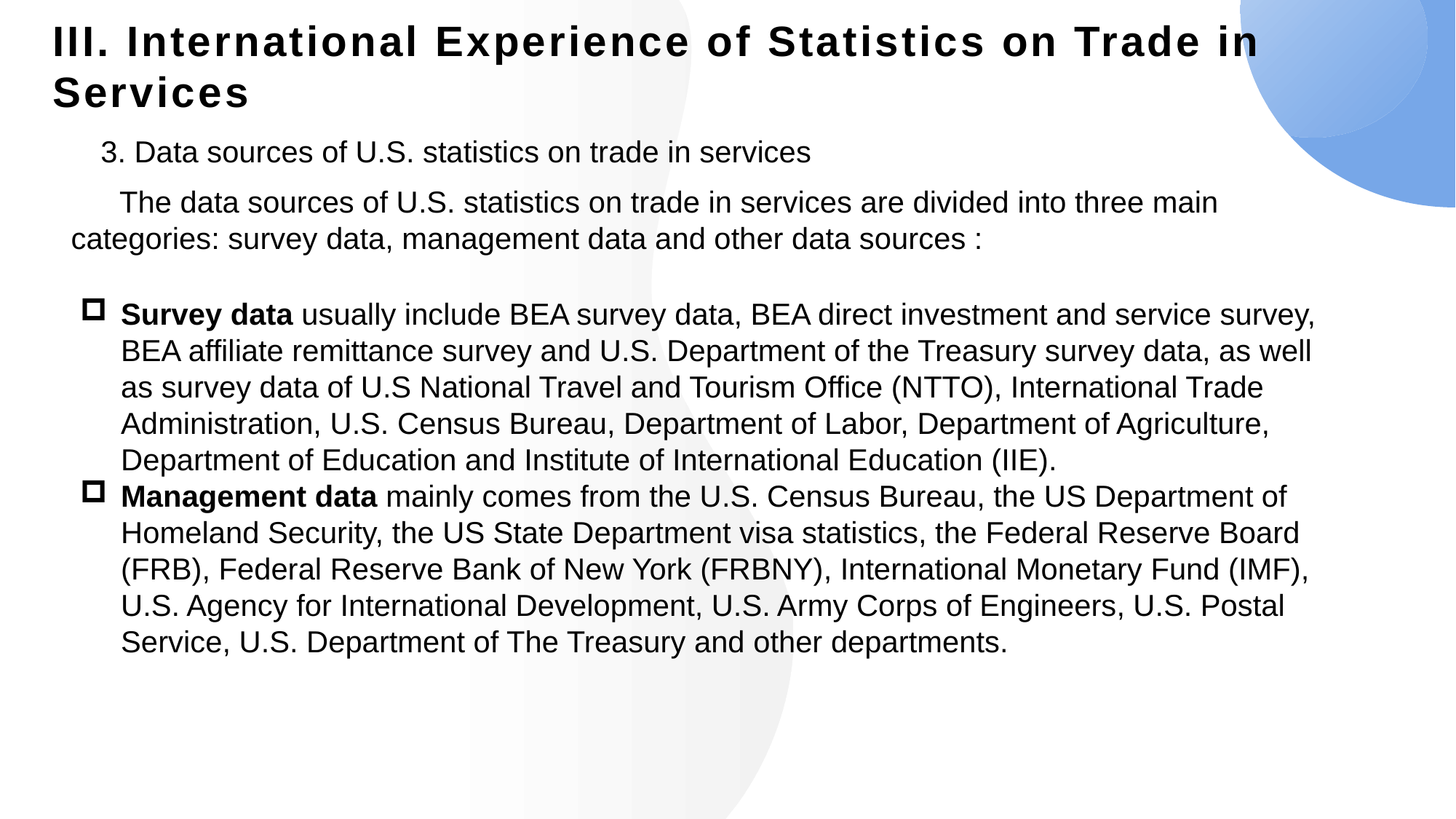

# III. International Experience of Statistics on Trade in Services
3. Data sources of U.S. statistics on trade in services
The data sources of U.S. statistics on trade in services are divided into three main categories: survey data, management data and other data sources :
Survey data usually include BEA survey data, BEA direct investment and service survey, BEA affiliate remittance survey and U.S. Department of the Treasury survey data, as well as survey data of U.S National Travel and Tourism Office (NTTO), International Trade Administration, U.S. Census Bureau, Department of Labor, Department of Agriculture, Department of Education and Institute of International Education (IIE).
Management data mainly comes from the U.S. Census Bureau, the US Department of Homeland Security, the US State Department visa statistics, the Federal Reserve Board (FRB), Federal Reserve Bank of New York (FRBNY), International Monetary Fund (IMF), U.S. Agency for International Development, U.S. Army Corps of Engineers, U.S. Postal Service, U.S. Department of The Treasury and other departments.